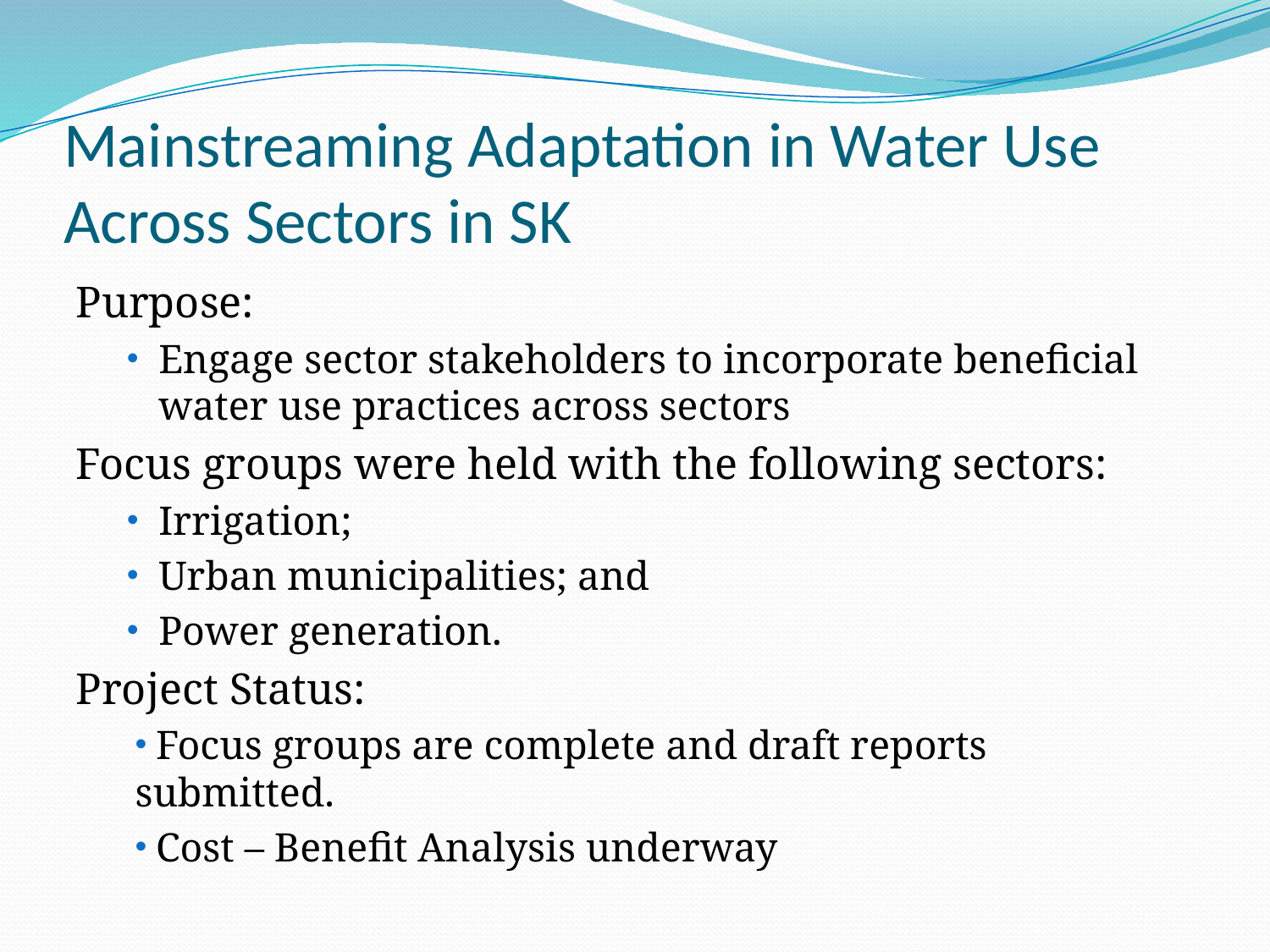

# Mainstreaming Adaptation in Water Use Across Sectors in SK
Purpose:
Engage sector stakeholders to incorporate beneficial water use practices across sectors
Focus groups were held with the following sectors:
Irrigation;
Urban municipalities; and
Power generation.
Project Status:
 Focus groups are complete and draft reports submitted.
 Cost – Benefit Analysis underway